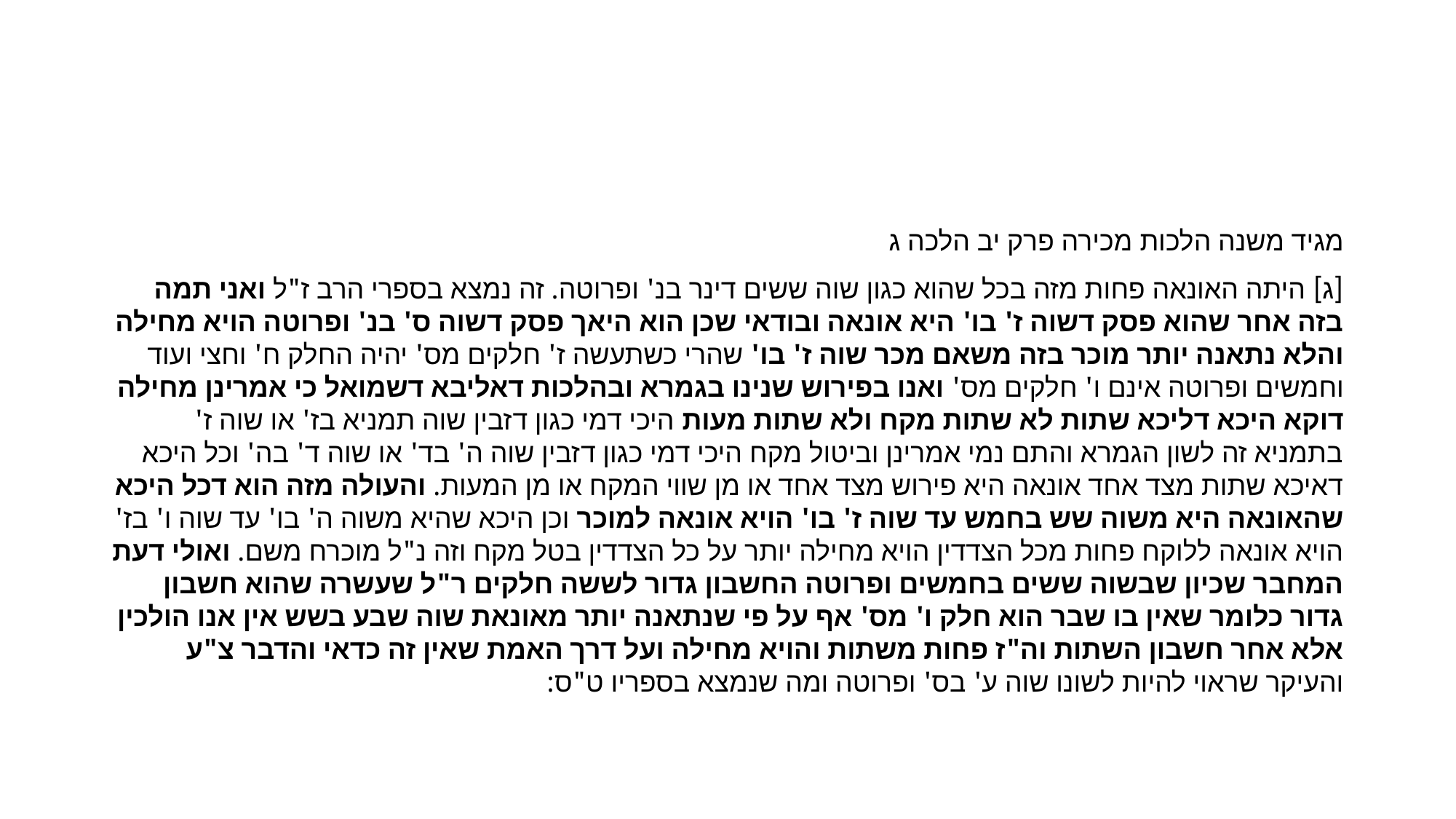

#
מגיד משנה הלכות מכירה פרק יב הלכה ג
[ג] היתה האונאה פחות מזה בכל שהוא כגון שוה ששים דינר בנ' ופרוטה. זה נמצא בספרי הרב ז"ל ואני תמה בזה אחר שהוא פסק דשוה ז' בו' היא אונאה ובודאי שכן הוא היאך פסק דשוה ס' בנ' ופרוטה הויא מחילה והלא נתאנה יותר מוכר בזה משאם מכר שוה ז' בו' שהרי כשתעשה ז' חלקים מס' יהיה החלק ח' וחצי ועוד וחמשים ופרוטה אינם ו' חלקים מס' ואנו בפירוש שנינו בגמרא ובהלכות דאליבא דשמואל כי אמרינן מחילה דוקא היכא דליכא שתות לא שתות מקח ולא שתות מעות היכי דמי כגון דזבין שוה תמניא בז' או שוה ז' בתמניא זה לשון הגמרא והתם נמי אמרינן וביטול מקח היכי דמי כגון דזבין שוה ה' בד' או שוה ד' בה' וכל היכא דאיכא שתות מצד אחד אונאה היא פירוש מצד אחד או מן שווי המקח או מן המעות. והעולה מזה הוא דכל היכא שהאונאה היא משוה שש בחמש עד שוה ז' בו' הויא אונאה למוכר וכן היכא שהיא משוה ה' בו' עד שוה ו' בז' הויא אונאה ללוקח פחות מכל הצדדין הויא מחילה יותר על כל הצדדין בטל מקח וזה נ"ל מוכרח משם. ואולי דעת המחבר שכיון שבשוה ששים בחמשים ופרוטה החשבון גדור לששה חלקים ר"ל שעשרה שהוא חשבון גדור כלומר שאין בו שבר הוא חלק ו' מס' אף על פי שנתאנה יותר מאונאת שוה שבע בשש אין אנו הולכין אלא אחר חשבון השתות וה"ז פחות משתות והויא מחילה ועל דרך האמת שאין זה כדאי והדבר צ"ע והעיקר שראוי להיות לשונו שוה ע' בס' ופרוטה ומה שנמצא בספריו ט"ס: